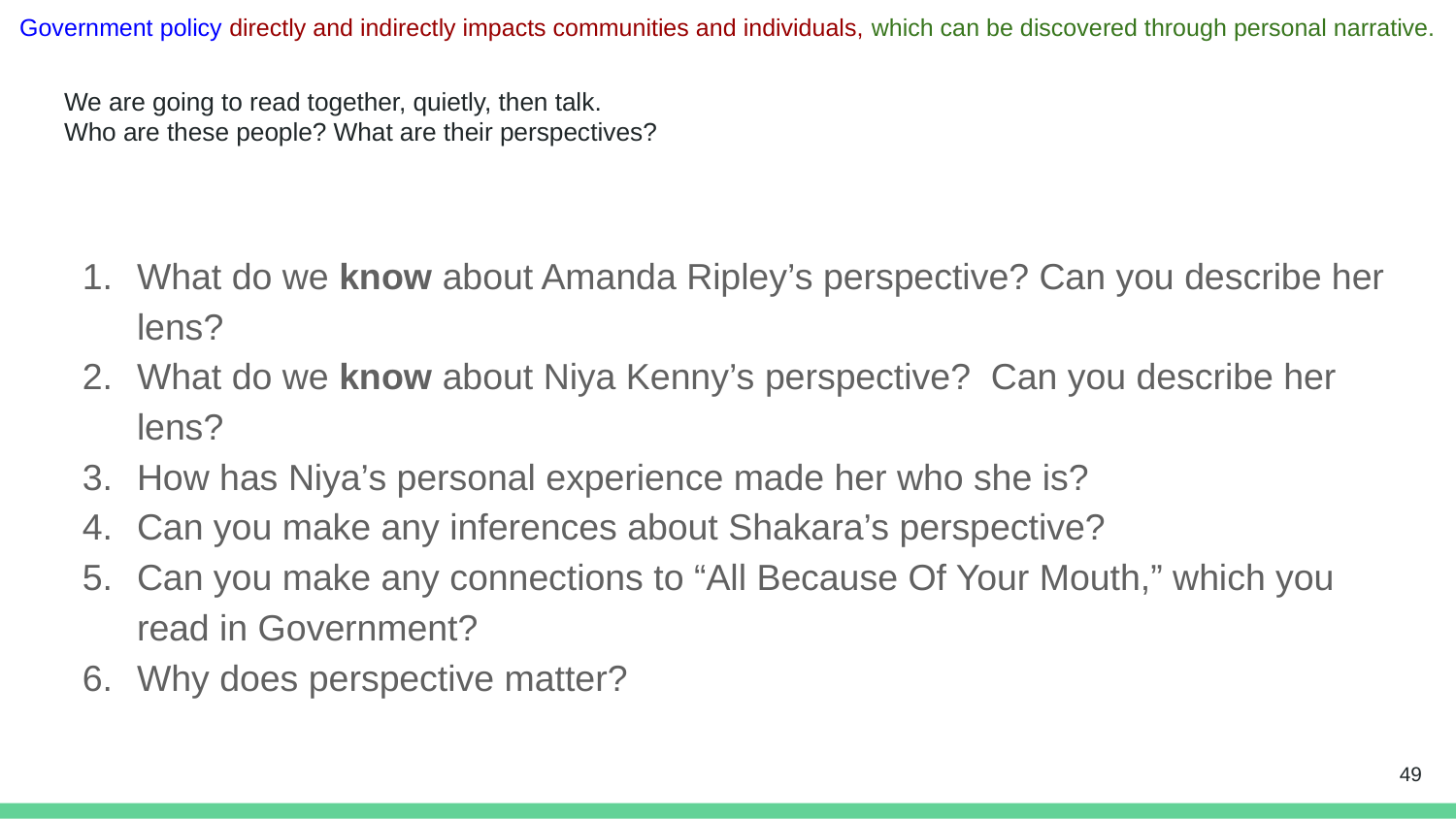

Government policy directly and indirectly impacts communities and individuals, which can be discovered through personal narrative.
# We are going to read together, quietly, then talk.
Who are these people? What are their perspectives?
What do we know about Amanda Ripley’s perspective? Can you describe her lens?
What do we know about Niya Kenny’s perspective?  Can you describe her lens?
How has Niya’s personal experience made her who she is?
Can you make any inferences about Shakara’s perspective?
Can you make any connections to “All Because Of Your Mouth,” which you read in Government?
Why does perspective matter?
49